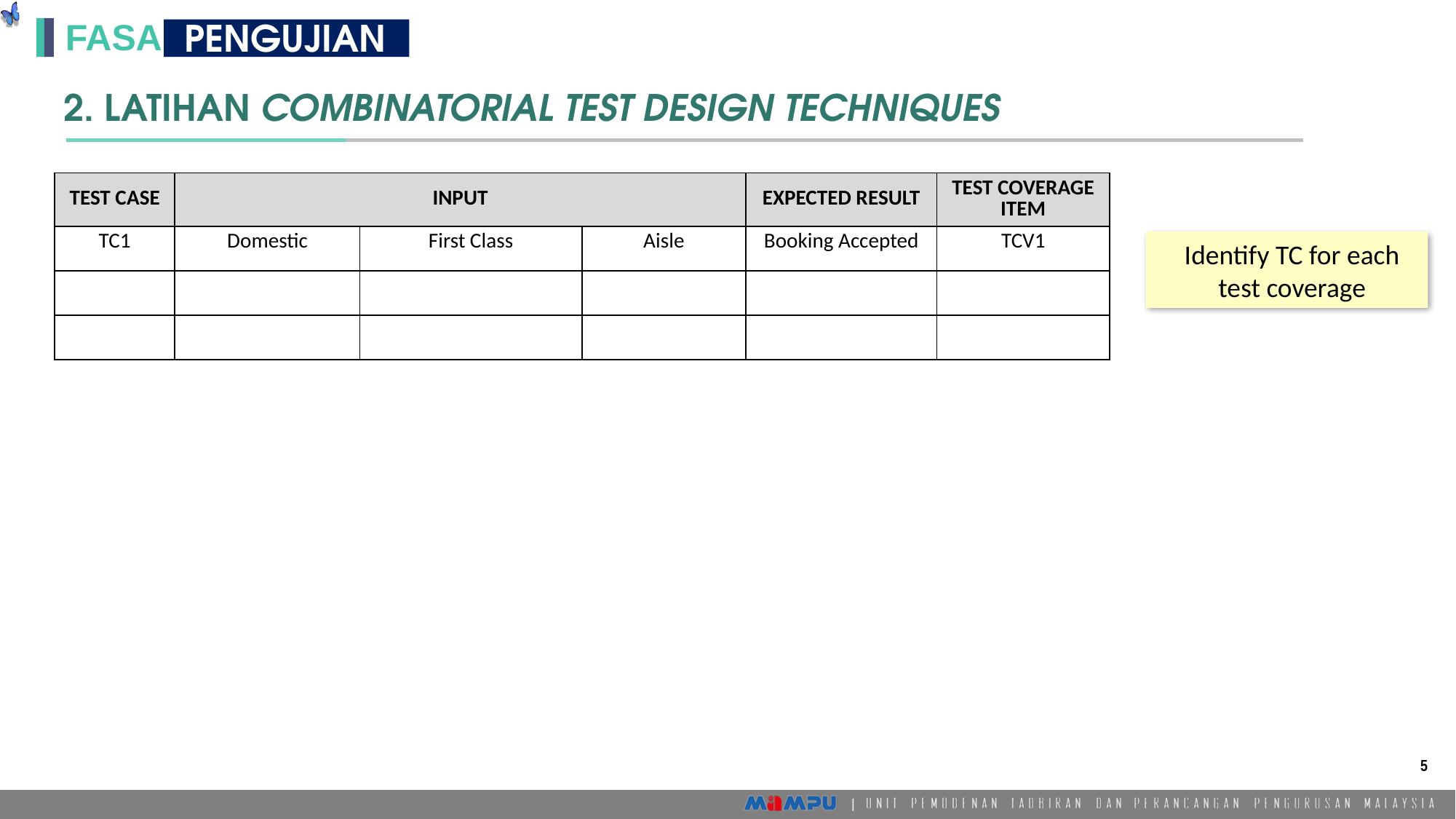

2. LATIHAN COMBINATORIAL TEST DESIGN TECHNIQUES
| TEST CASE | INPUT |  |  | EXPECTED RESULT | TEST COVERAGE ITEM |
| --- | --- | --- | --- | --- | --- |
| TC1 | Domestic | First Class | Aisle | Booking Accepted | TCV1 |
|  |  |  |  |  |  |
|  |  |  |  |  |  |
Identify TC for each test coverage